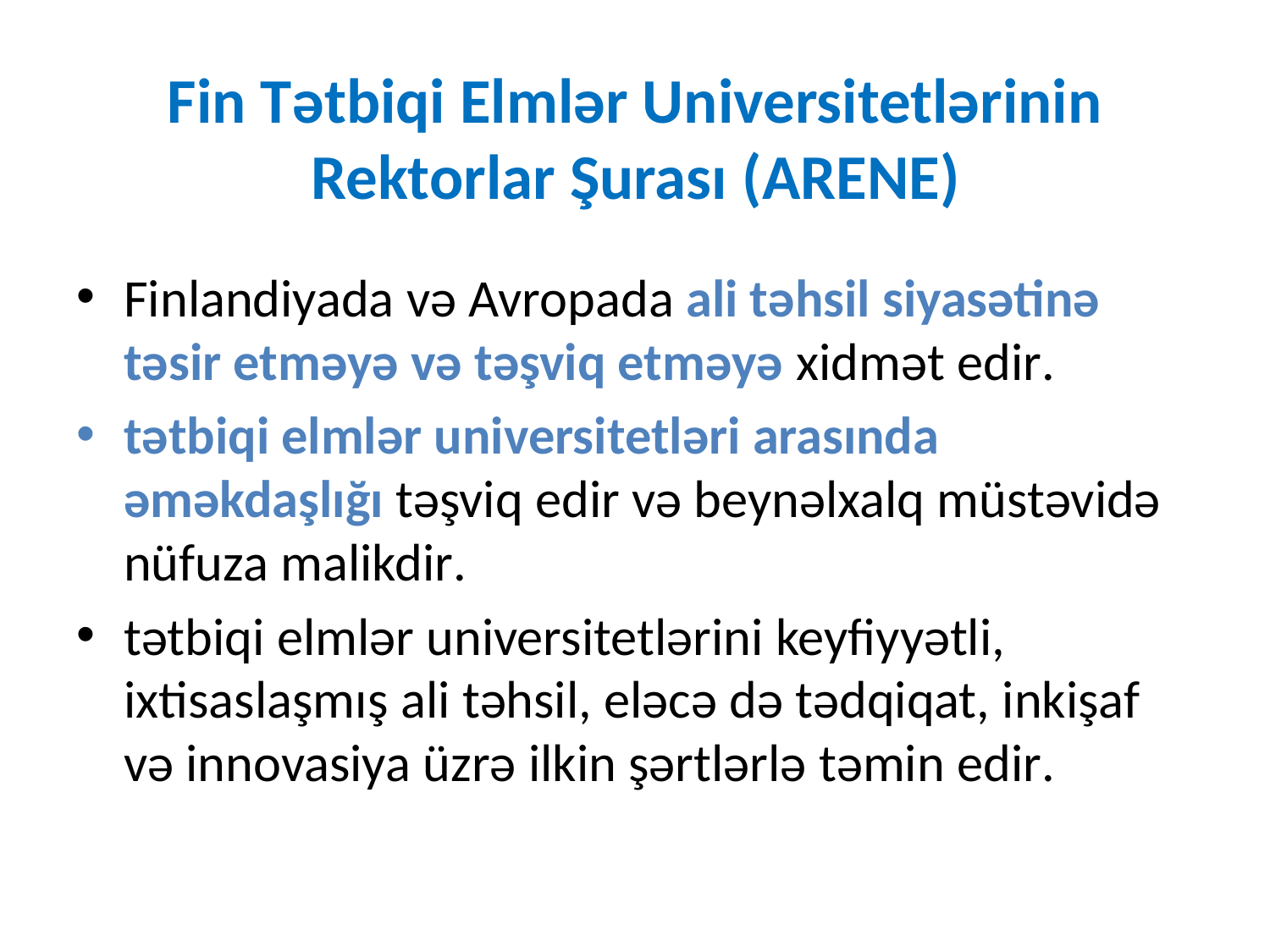

# Fin Tətbiqi Elmlər Universitetlərinin Rektorlar Şurası (ARENE)
Finlandiyada və Avropada ali təhsil siyasətinə təsir etməyə və təşviq etməyə xidmət edir.
tətbiqi elmlər universitetləri arasında əməkdaşlığı təşviq edir və beynəlxalq müstəvidə nüfuza malikdir.
tətbiqi elmlər universitetlərini keyfiyyətli, ixtisaslaşmış ali təhsil, eləcə də tədqiqat, inkişaf və innovasiya üzrə ilkin şərtlərlə təmin edir.